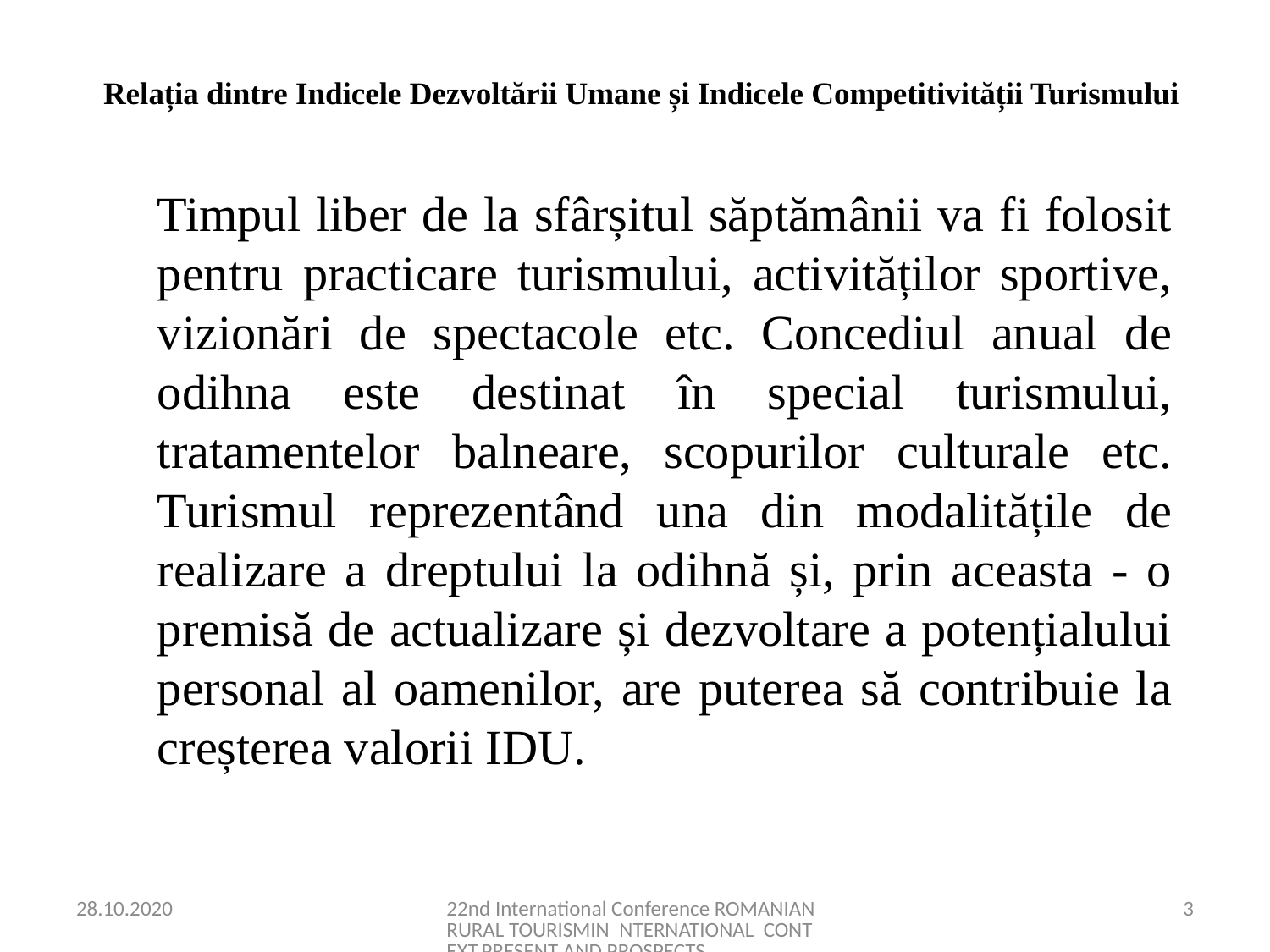

# Relația dintre Indicele Dezvoltării Umane și Indicele Competitivității Turismului

Timpul liber de la sfârșitul săptămânii va fi folosit pentru practicare turismului, activităților sportive, vizionări de spectacole etc. Concediul anual de odihna este destinat în special turismului, tratamentelor balneare, scopurilor culturale etc. Turismul reprezentând una din modalitățile de realizare a dreptului la odihnă și, prin aceasta - o premisă de actualizare și dezvoltare a potențialului personal al oamenilor, are puterea să contribuie la creșterea valorii IDU.
28.10.2020
22nd International Conference ROMANIAN RURAL TOURISMIN  NTERNATIONAL  CONTEXT.PRESENT AND PROSPECTS
3